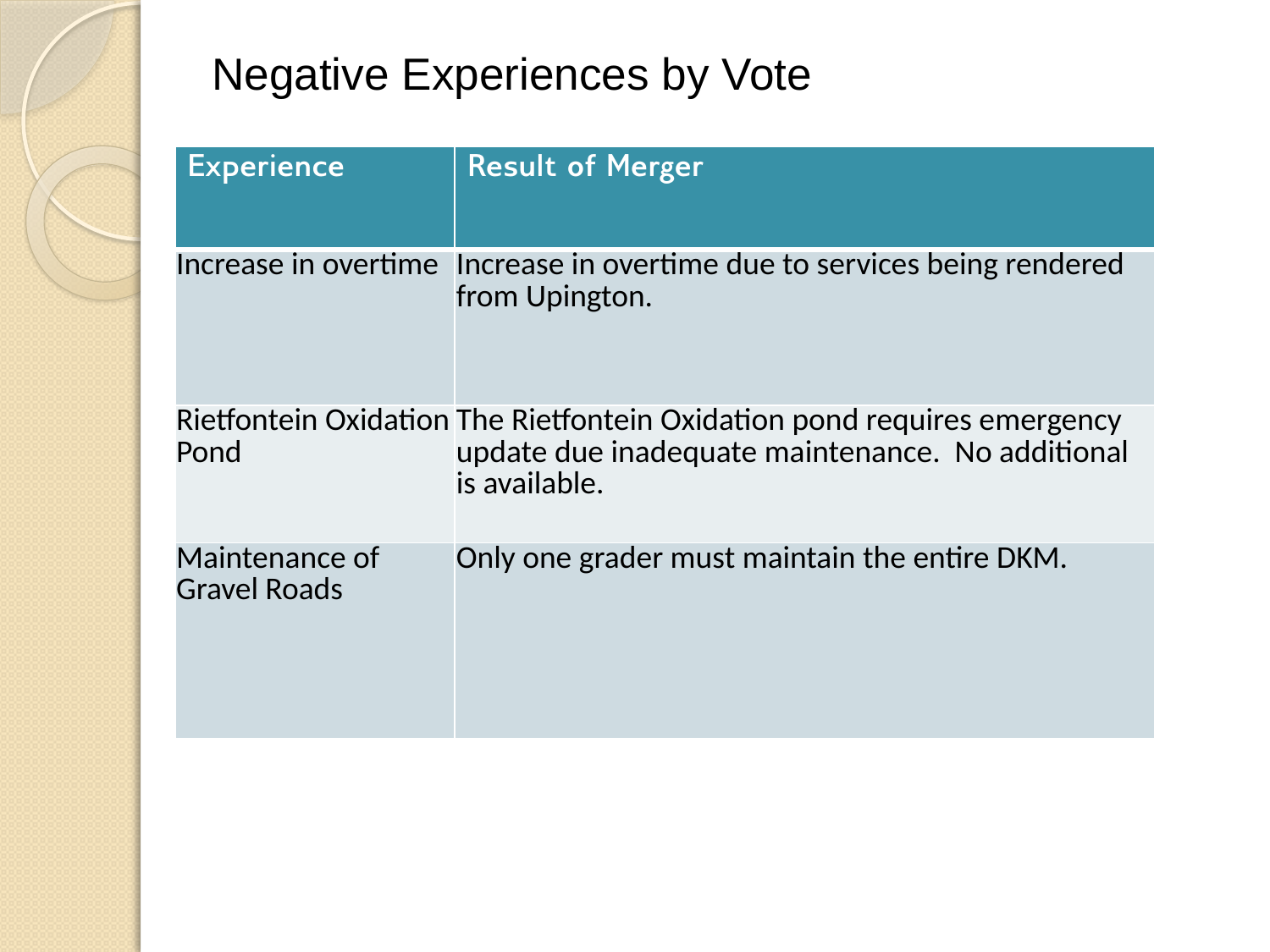

# Negative Experiences by Vote
| Experience | Result of Merger |
| --- | --- |
| Increase in overtime | Increase in overtime due to services being rendered from Upington. |
| Rietfontein Oxidation Pond | The Rietfontein Oxidation pond requires emergency update due inadequate maintenance. No additional is available. |
| Maintenance of Gravel Roads | Only one grader must maintain the entire DKM. |